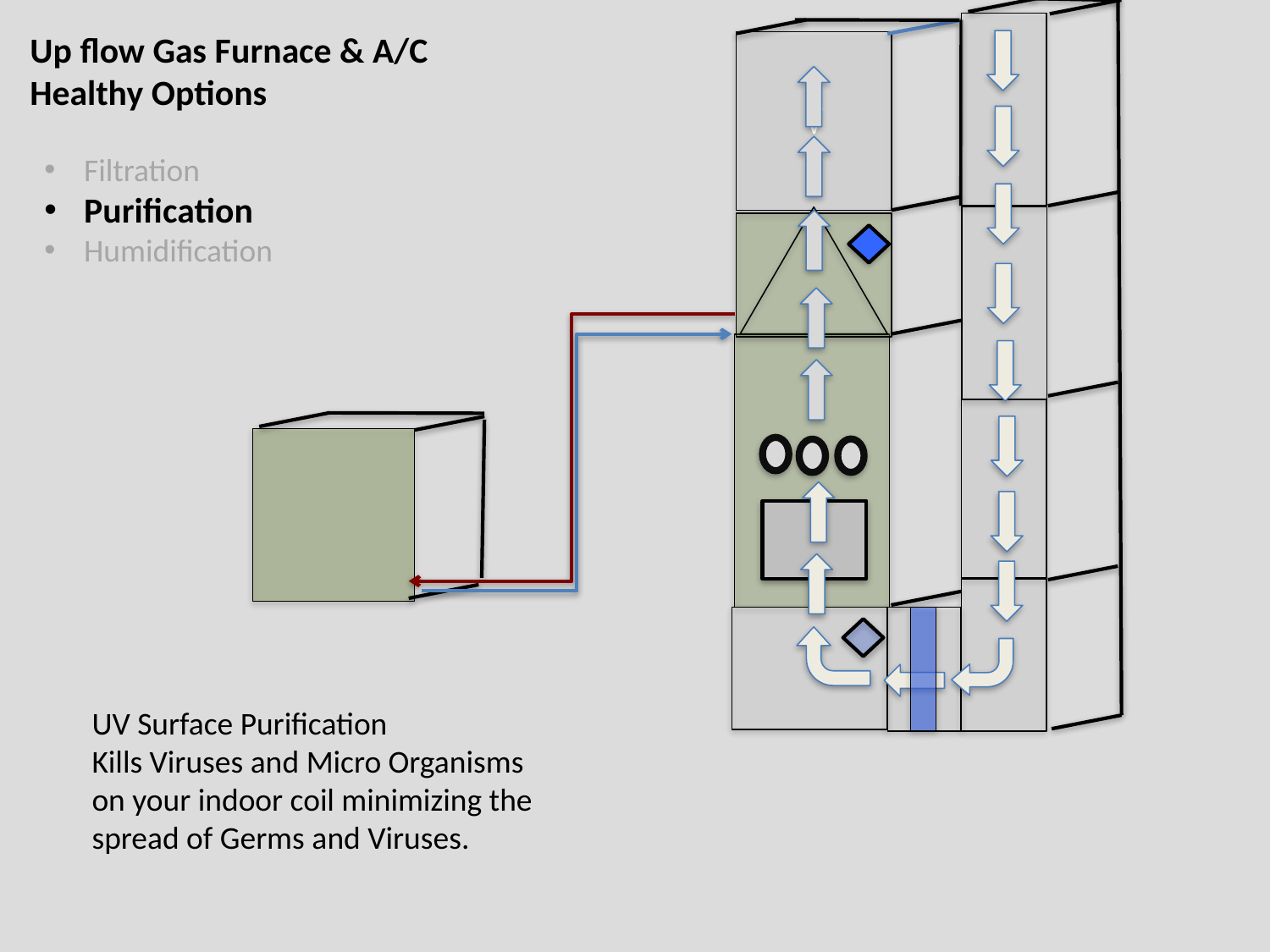

Up flow Gas Furnace & A/C
Healthy Options

√

Filtration
Purification
Humidification

c

UV Surface Purification
Kills Viruses and Micro Organisms
on your indoor coil minimizing the spread of Germs and Viruses.